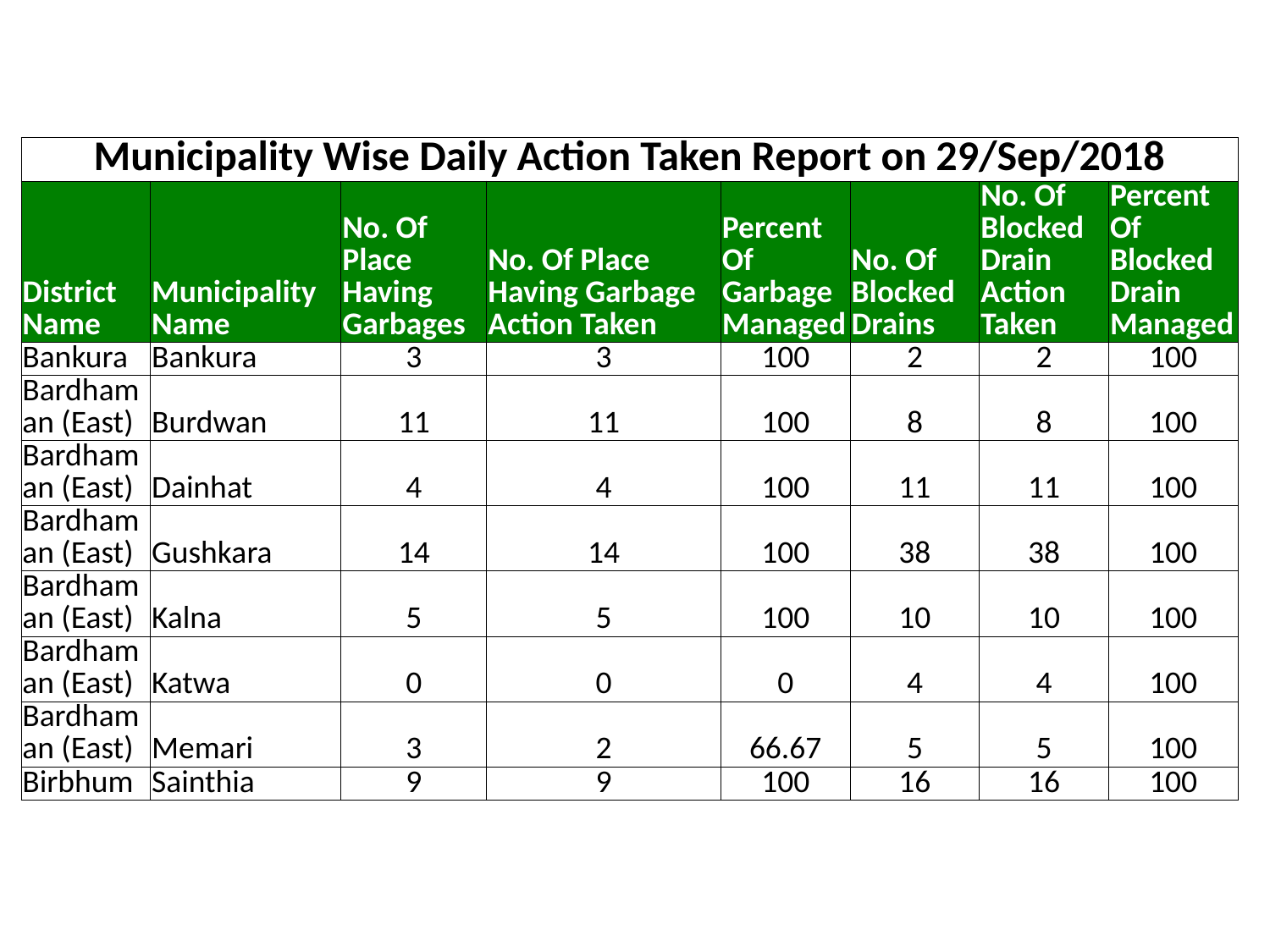

#
| Municipality Wise Daily Action Taken Report on 29/Sep/2018 |  |  |  |  |  |  |  |
| --- | --- | --- | --- | --- | --- | --- | --- |
| District Name | Municipality Name | No. Of Place Having Garbages | No. Of Place Having Garbage Action Taken | Percent Of Garbage Managed | No. Of Blocked Drains | No. Of Blocked Drain Action Taken | Percent Of Blocked Drain Managed |
| Bankura | Bankura | 3 | 3 | 100 | 2 | 2 | 100 |
| Bardhaman (East) | Burdwan | 11 | 11 | 100 | 8 | 8 | 100 |
| Bardhaman (East) | Dainhat | 4 | 4 | 100 | 11 | 11 | 100 |
| Bardhaman (East) | Gushkara | 14 | 14 | 100 | 38 | 38 | 100 |
| Bardhaman (East) | Kalna | 5 | 5 | 100 | 10 | 10 | 100 |
| Bardhaman (East) | Katwa | 0 | 0 | 0 | 4 | 4 | 100 |
| Bardhaman (East) | Memari | 3 | 2 | 66.67 | 5 | 5 | 100 |
| Birbhum | Sainthia | 9 | 9 | 100 | 16 | 16 | 100 |